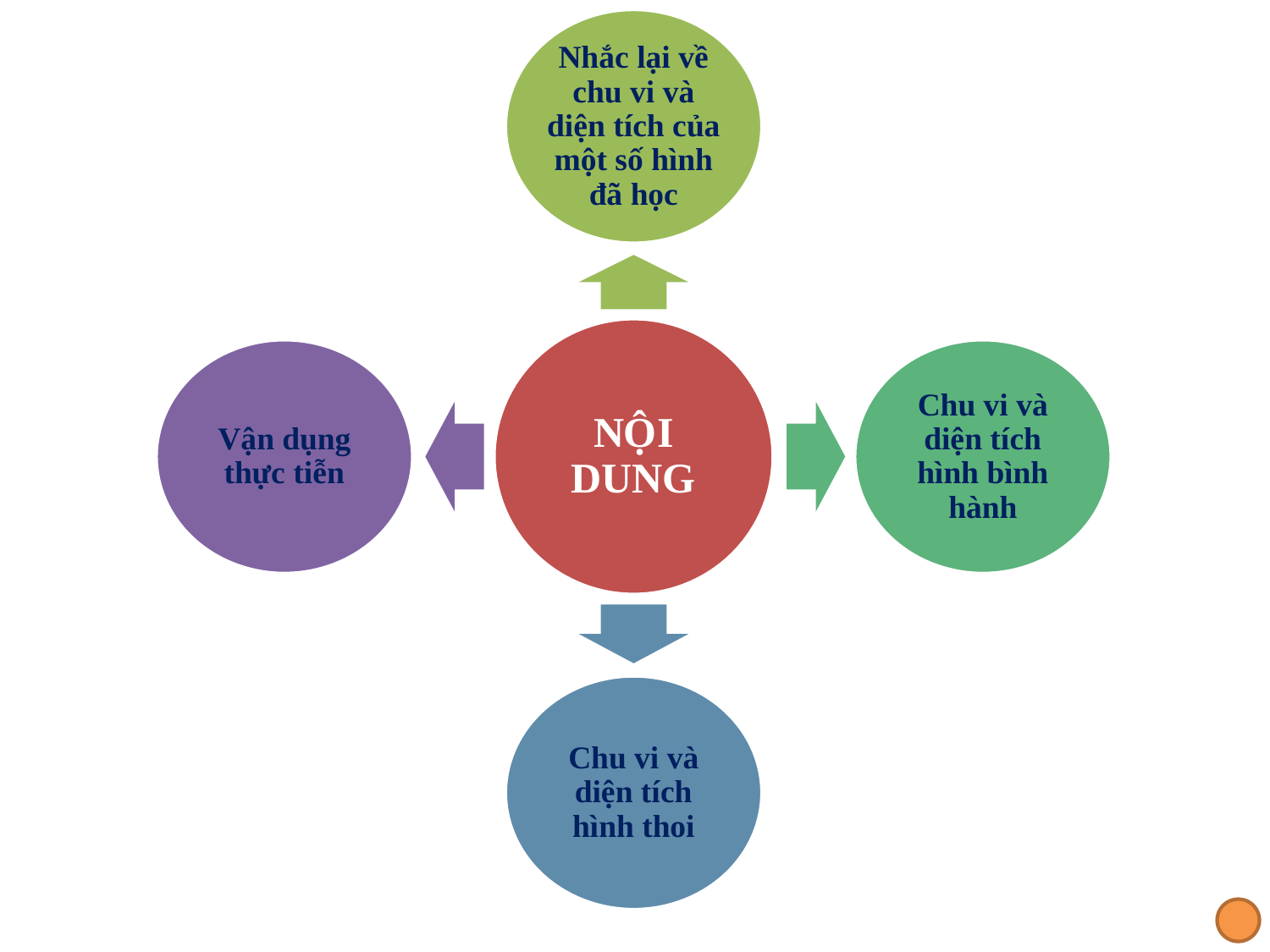

NỘI DUNG

Nhắc lại về chu vi và diện tích của một số hình đã học

Chu vi và diện tích hình bình hành

Chu vi và diện tích hình thoi

Vận dụng thực tiễn